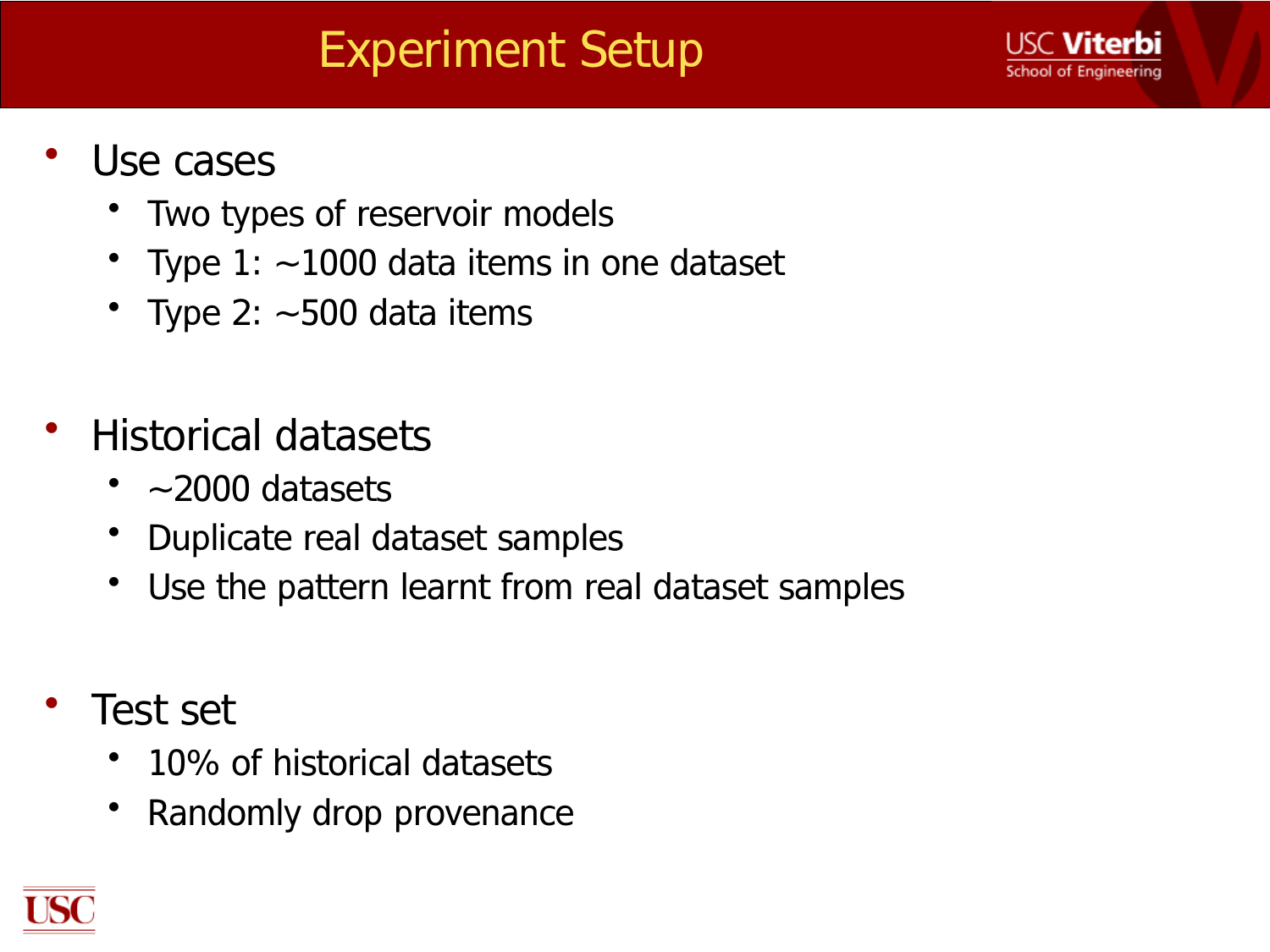

# Experiment Setup
Use cases
Two types of reservoir models
Type 1: ~1000 data items in one dataset
Type 2: ~500 data items

Historical datasets
~2000 datasets
Duplicate real dataset samples
Use the pattern learnt from real dataset samples

Test set
10% of historical datasets
Randomly drop provenance